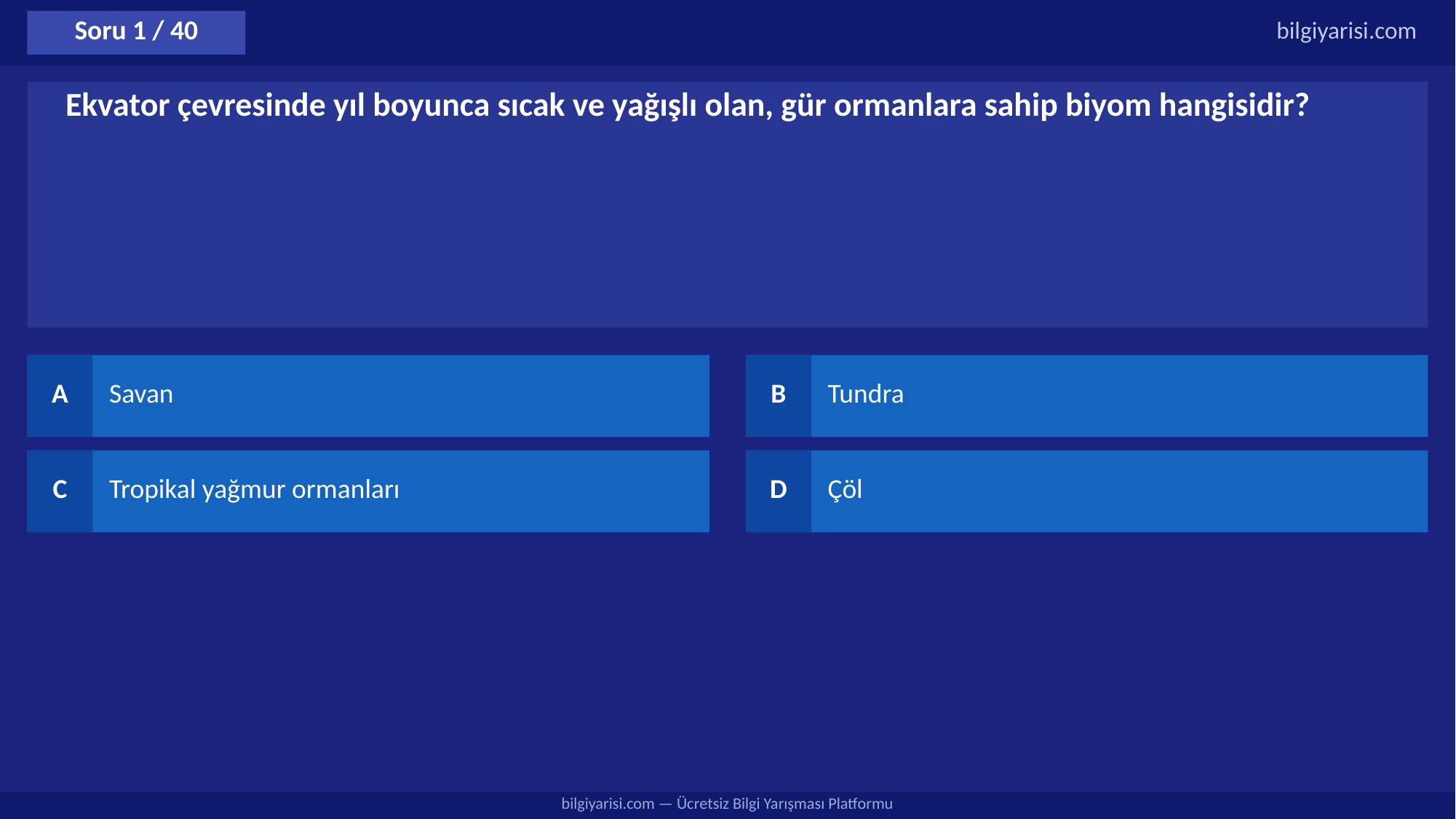

Soru 1 / 40
bilgiyarisi.com

Ekvator çevresinde yıl boyunca sıcak ve yağışlı olan, gür ormanlara sahip biyom hangisidir?

A
Savan

B
Tundra

C
Tropikal yağmur ormanları

D
Çöl
bilgiyarisi.com — Ücretsiz Bilgi Yarışması Platformu